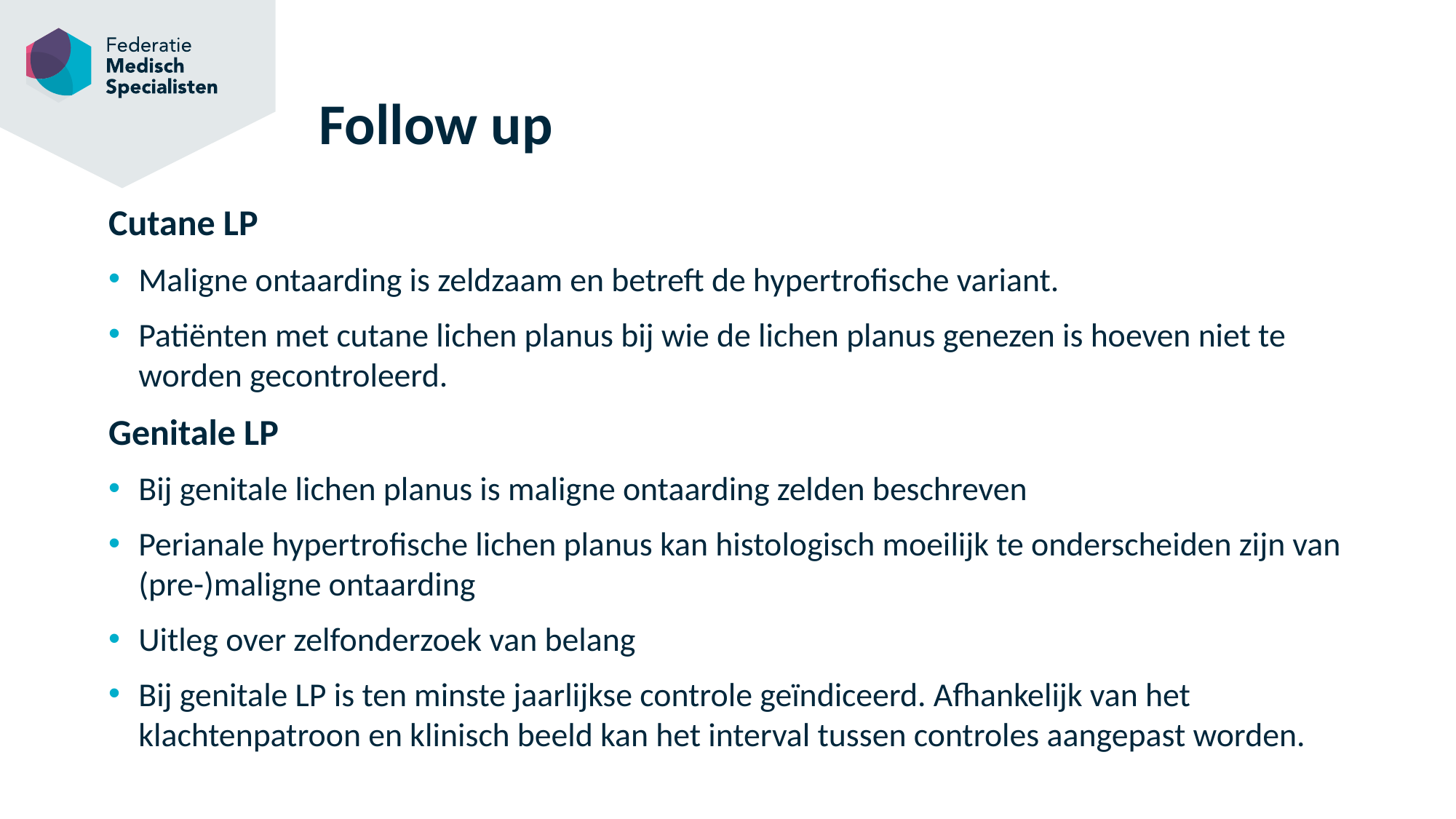

# Follow up
Cutane LP
Maligne ontaarding is zeldzaam en betreft de hypertrofische variant.
Patiënten met cutane lichen planus bij wie de lichen planus genezen is hoeven niet te worden gecontroleerd.
Genitale LP
Bij genitale lichen planus is maligne ontaarding zelden beschreven
Perianale hypertrofische lichen planus kan histologisch moeilijk te onderscheiden zijn van (pre-)maligne ontaarding
Uitleg over zelfonderzoek van belang
Bij genitale LP is ten minste jaarlijkse controle geïndiceerd. Afhankelijk van het klachtenpatroon en klinisch beeld kan het interval tussen controles aangepast worden.